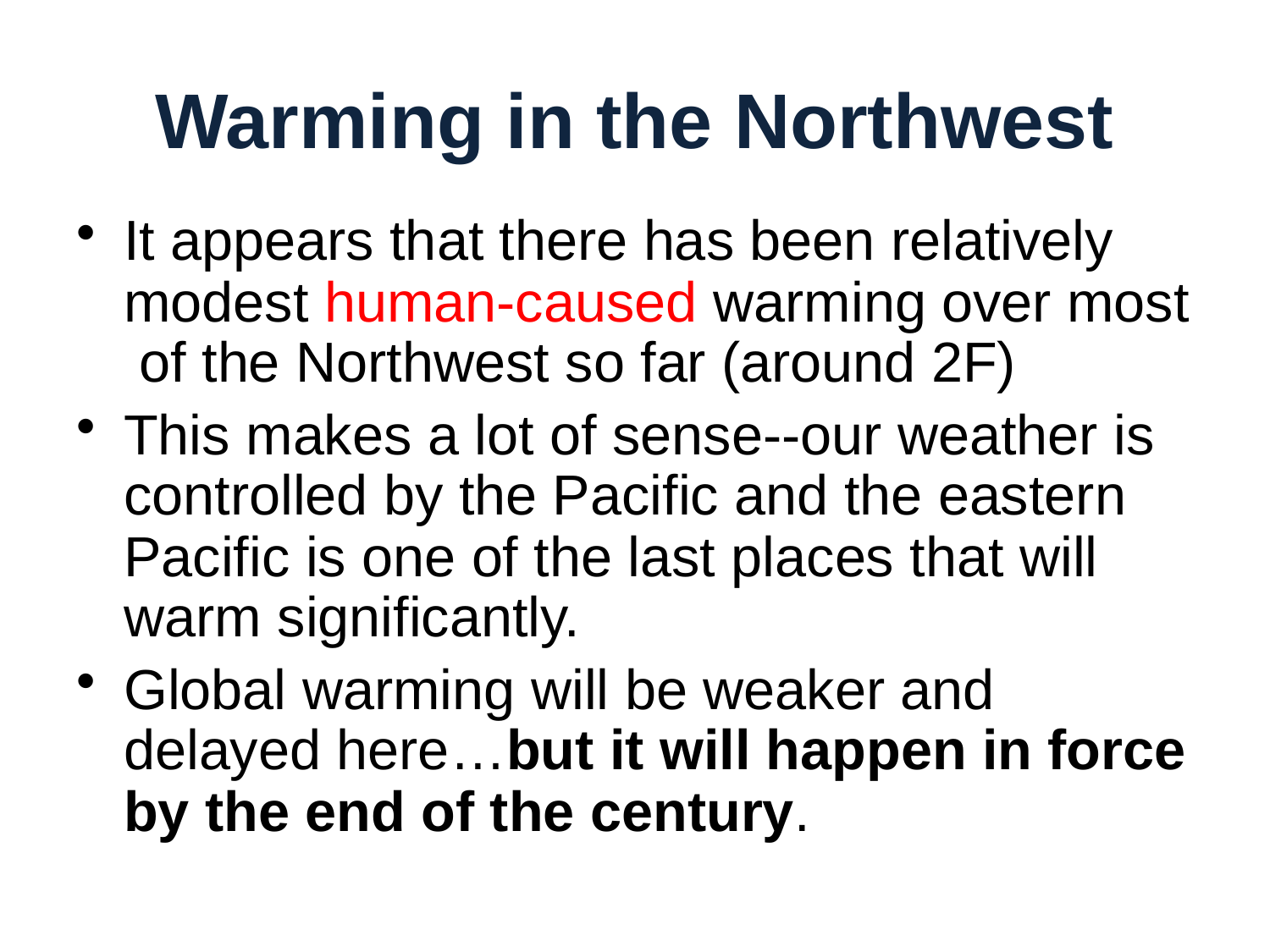

# Warming in the Northwest
It appears that there has been relatively modest human-caused warming over most  of the Northwest so far (around 2F)
This makes a lot of sense--our weather is controlled by the Pacific and the eastern Pacific is one of the last places that will warm significantly.
Global warming will be weaker and delayed here…but it will happen in force by the end of the century.